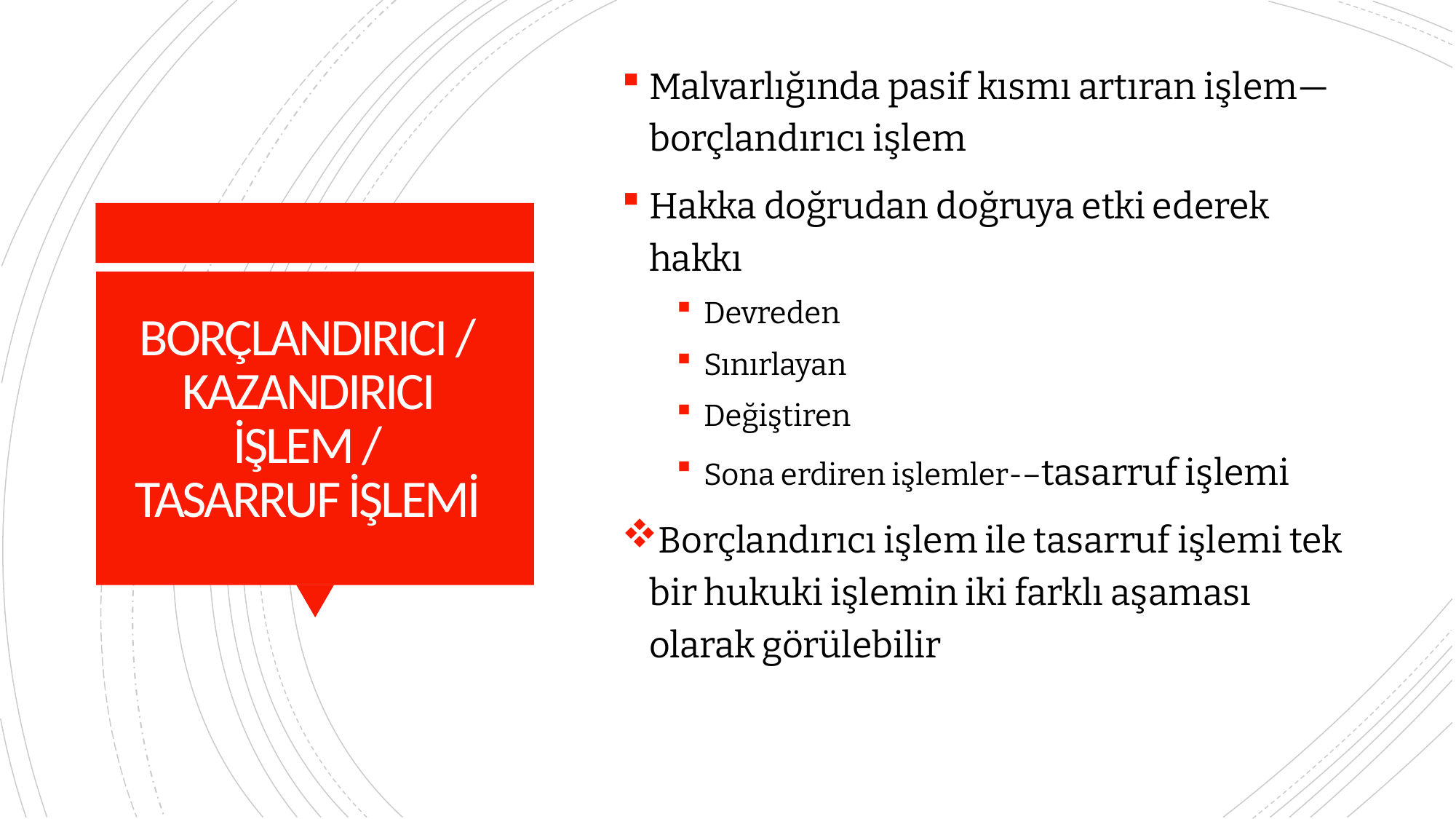

Malvarlığında pasif kısmı artıran işlem—borçlandırıcı işlem
Hakka doğrudan doğruya etki ederek hakkı
Devreden
Sınırlayan
Değiştiren
Sona erdiren işlemler-–tasarruf işlemi
Borçlandırıcı işlem ile tasarruf işlemi tek bir hukuki işlemin iki farklı aşaması olarak görülebilir

# BORÇLANDIRICI / KAZANDIRICI İŞLEM / TASARRUF İŞLEMİ